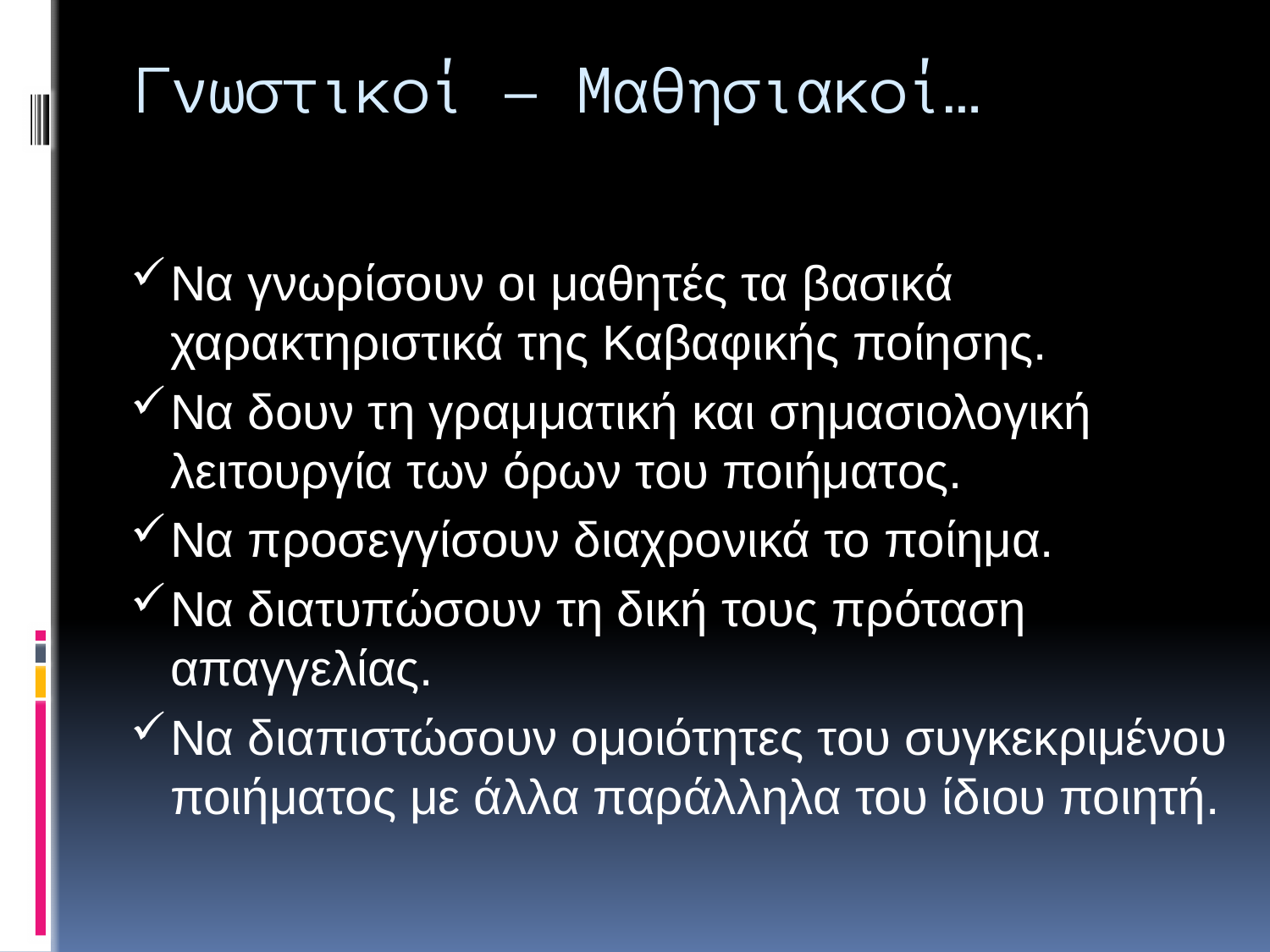

# Γνωστικοί – Μαθησιακοί…

Να γνωρίσουν οι μαθητές τα βασικά χαρακτηριστικά της Καβαφικής ποίησης.
Να δουν τη γραμματική και σημασιολογική λειτουργία των όρων του ποιήματος.
Να προσεγγίσουν διαχρονικά το ποίημα.
Να διατυπώσουν τη δική τους πρόταση απαγγελίας.
Να διαπιστώσουν ομοιότητες του συγκεκριμένου ποιήματος με άλλα παράλληλα του ίδιου ποιητή.